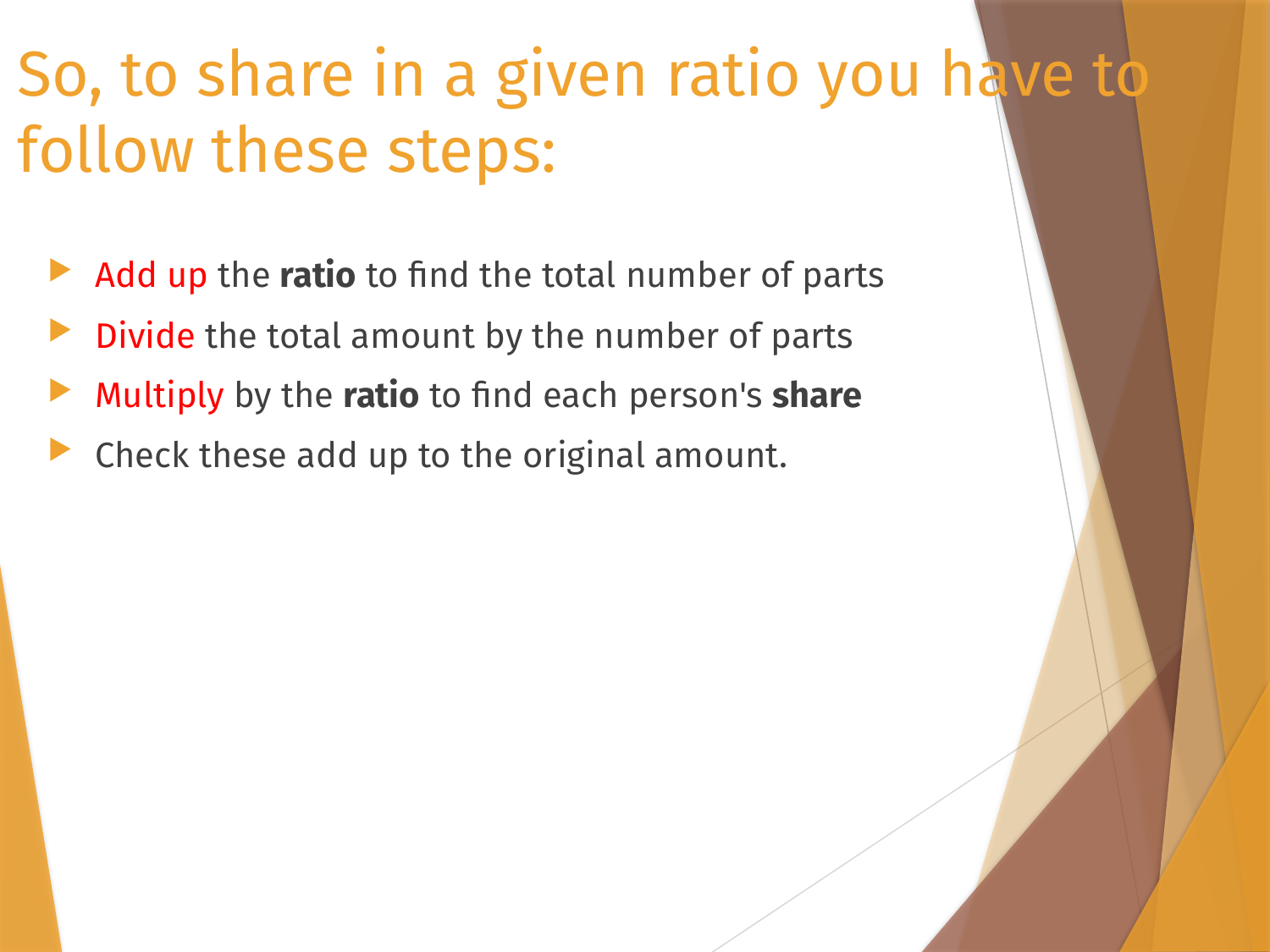

# So, to share in a given ratio you have to follow these steps:
Add up the ratio to find the total number of parts
Divide the total amount by the number of parts
Multiply by the ratio to find each person's share
Check these add up to the original amount.